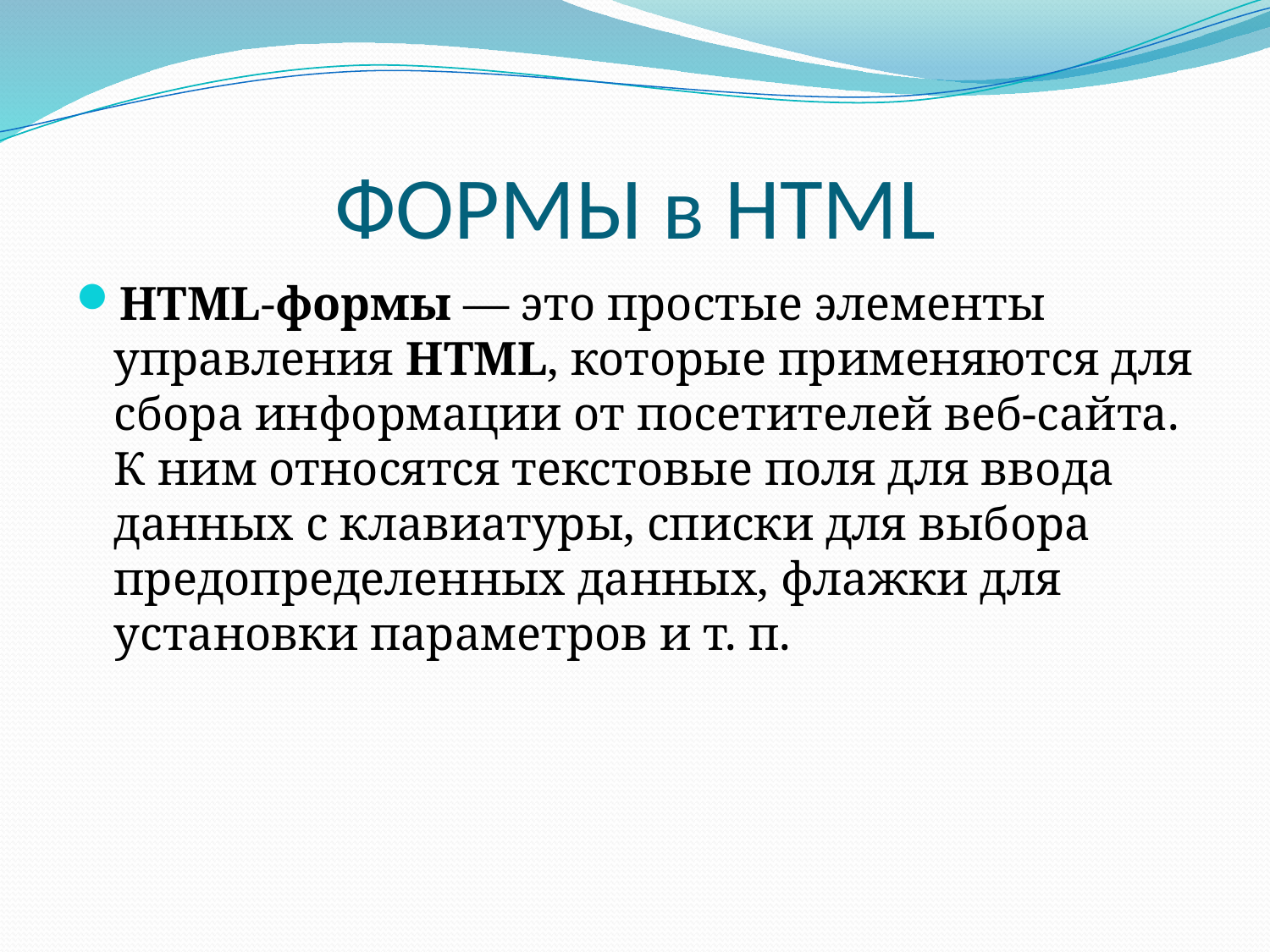

# ФОРМЫ в HTML
HTML-формы — это простые элементы управления HTML, которые применяются для сбора информации от посетителей веб-сайта. К ним относятся текстовые поля для ввода данных с клавиатуры, списки для выбора предопределенных данных, флажки для установки параметров и т. п.